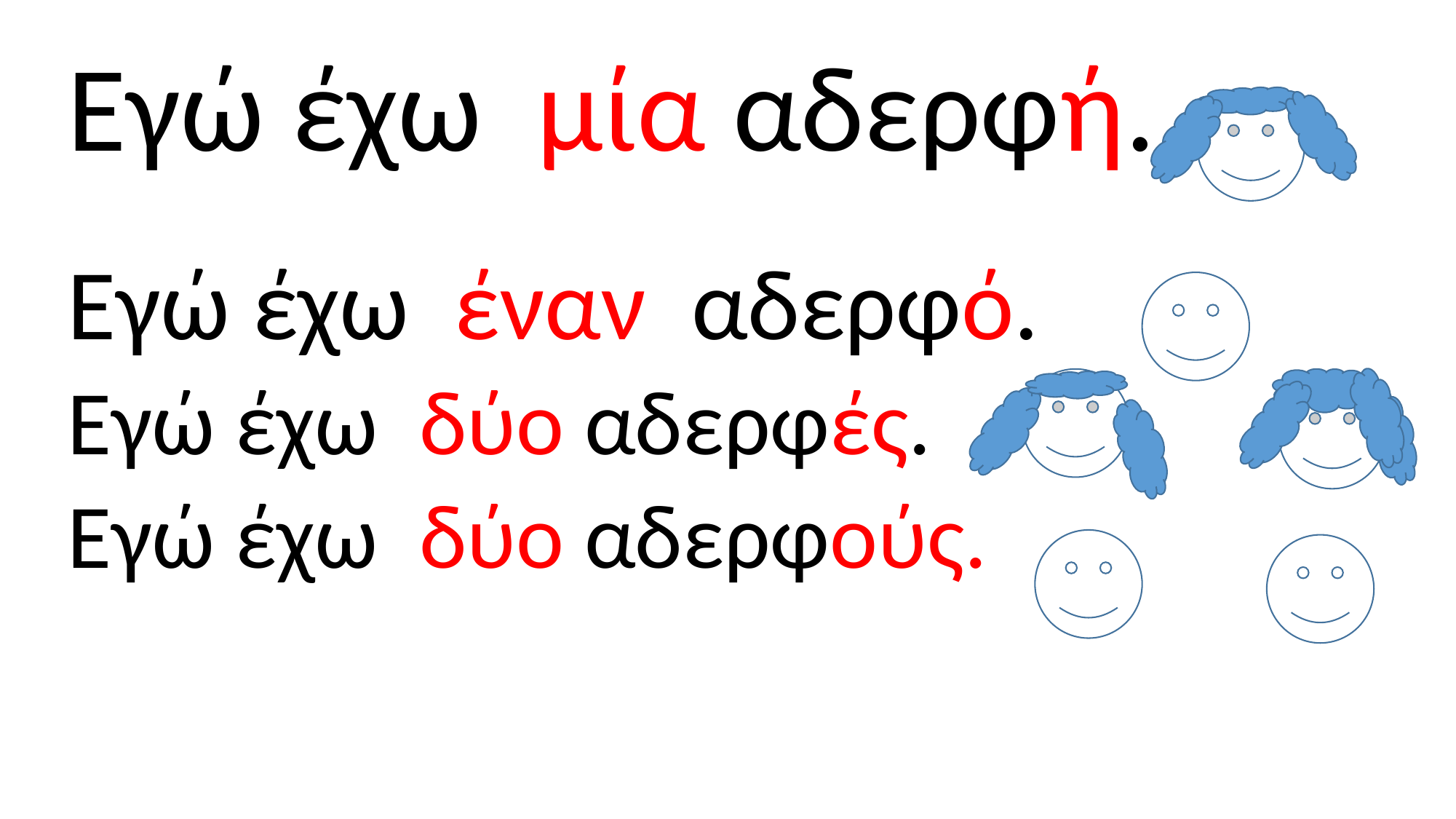

Εγώ έχω  μία αδερφή.

Εγώ έχω  έναν  αδερφό.
Εγώ έχω  δύο αδερφές.
Εγώ έχω  δύο αδερφούς.